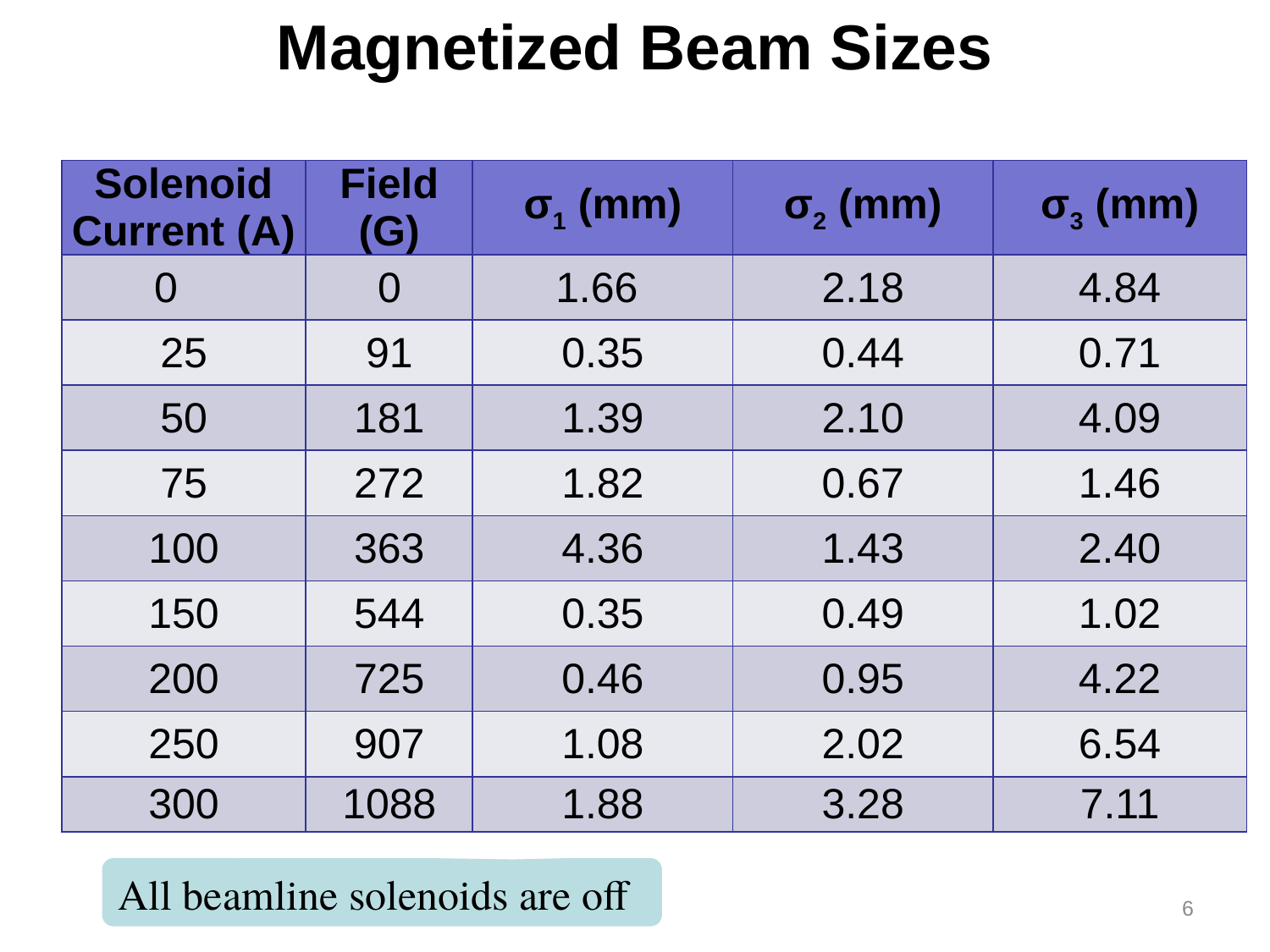

Magnetized Beam Sizes
| Solenoid Current (A) | Field (G) | σ1 (mm) | σ2 (mm) | σ3 (mm) |
| --- | --- | --- | --- | --- |
| 0 | 0 | 1.66 | 2.18 | 4.84 |
| 25 | 91 | 0.35 | 0.44 | 0.71 |
| 50 | 181 | 1.39 | 2.10 | 4.09 |
| 75 | 272 | 1.82 | 0.67 | 1.46 |
| 100 | 363 | 4.36 | 1.43 | 2.40 |
| 150 | 544 | 0.35 | 0.49 | 1.02 |
| 200 | 725 | 0.46 | 0.95 | 4.22 |
| 250 | 907 | 1.08 | 2.02 | 6.54 |
| 300 | 1088 | 1.88 | 3.28 | 7.11 |
All beamline solenoids are off
6